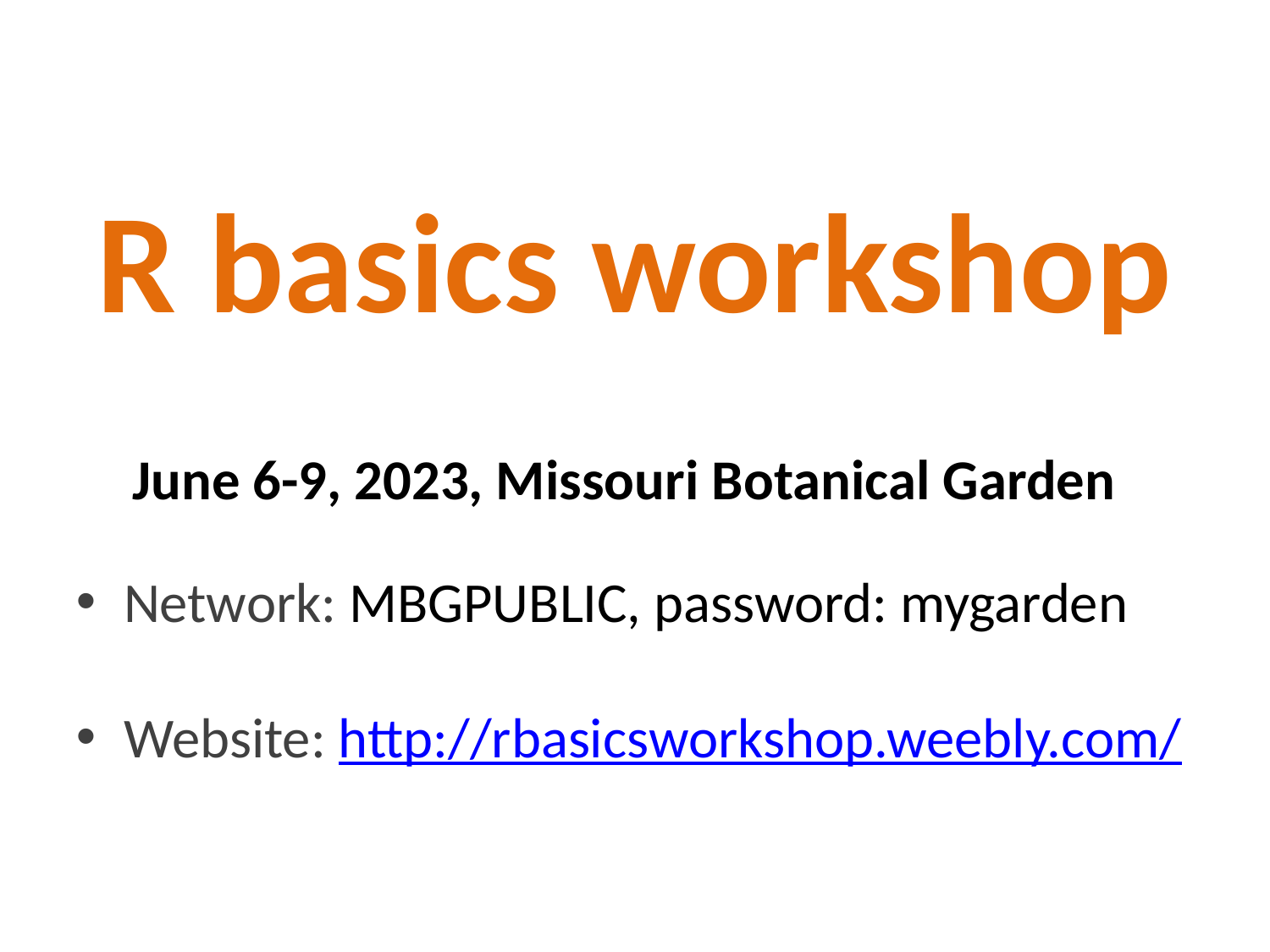

R basics workshop

June 6-9, 2023, Missouri Botanical Garden
Network: MBGPUBLIC, password: mygarden

Website: http://rbasicsworkshop.weebly.com/